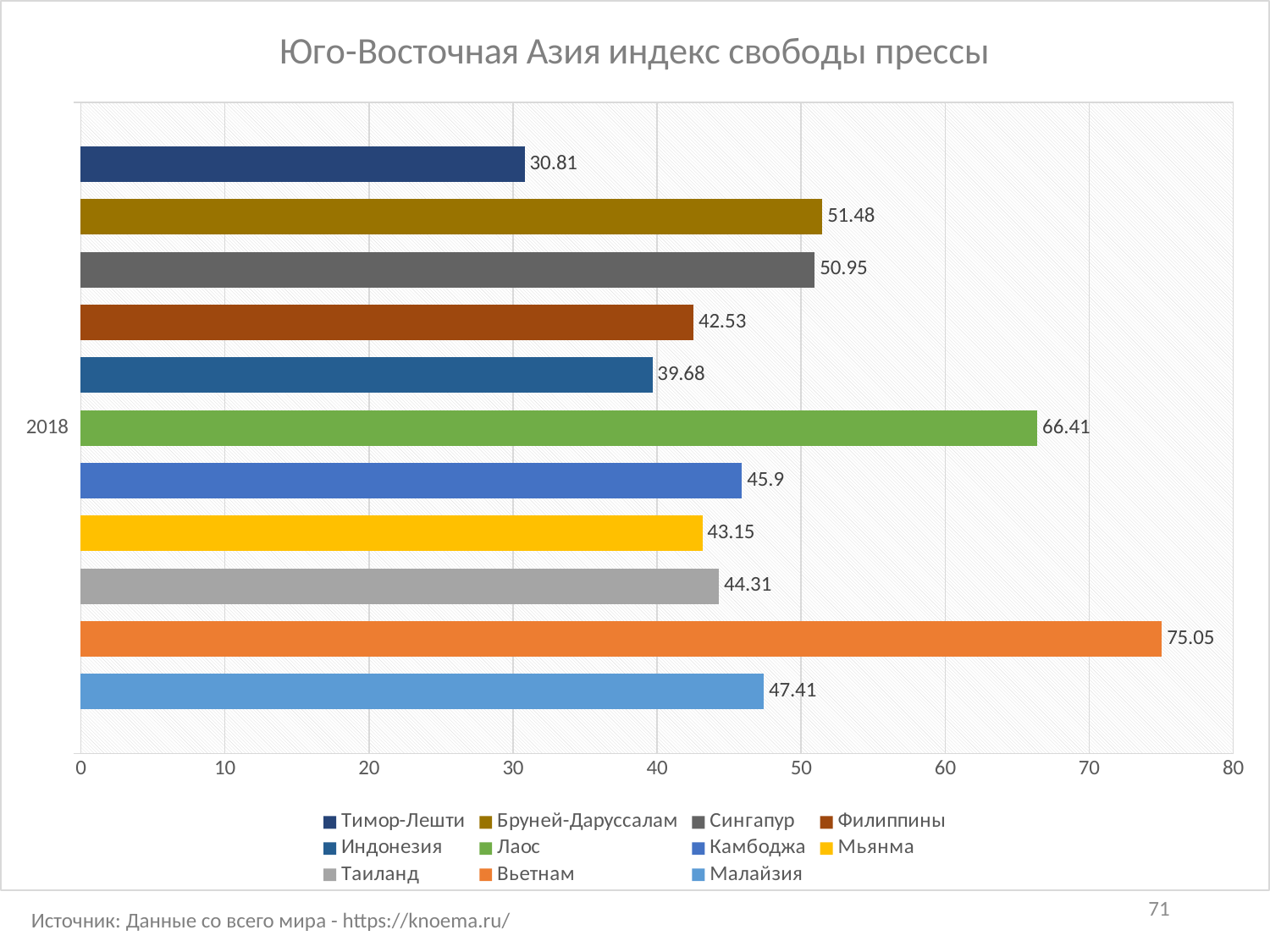

### Chart: Юго-Восточная Азия индекс свободы прессы

| Category | Малайзия | Вьетнам | Таиланд | Мьянма | Камбоджа | Лаос | Индонезия | Филиппины | Сингапур | Бруней-Даруссалам | Тимор-Лешти |
|---|---|---|---|---|---|---|---|---|---|---|---|
| 2018 | 47.41 | 75.05 | 44.31 | 43.15 | 45.9 | 66.41 | 39.68 | 42.53 | 50.95 | 51.48 | 30.81 |
71
Источник: Данные со всего мира - https://knoema.ru/